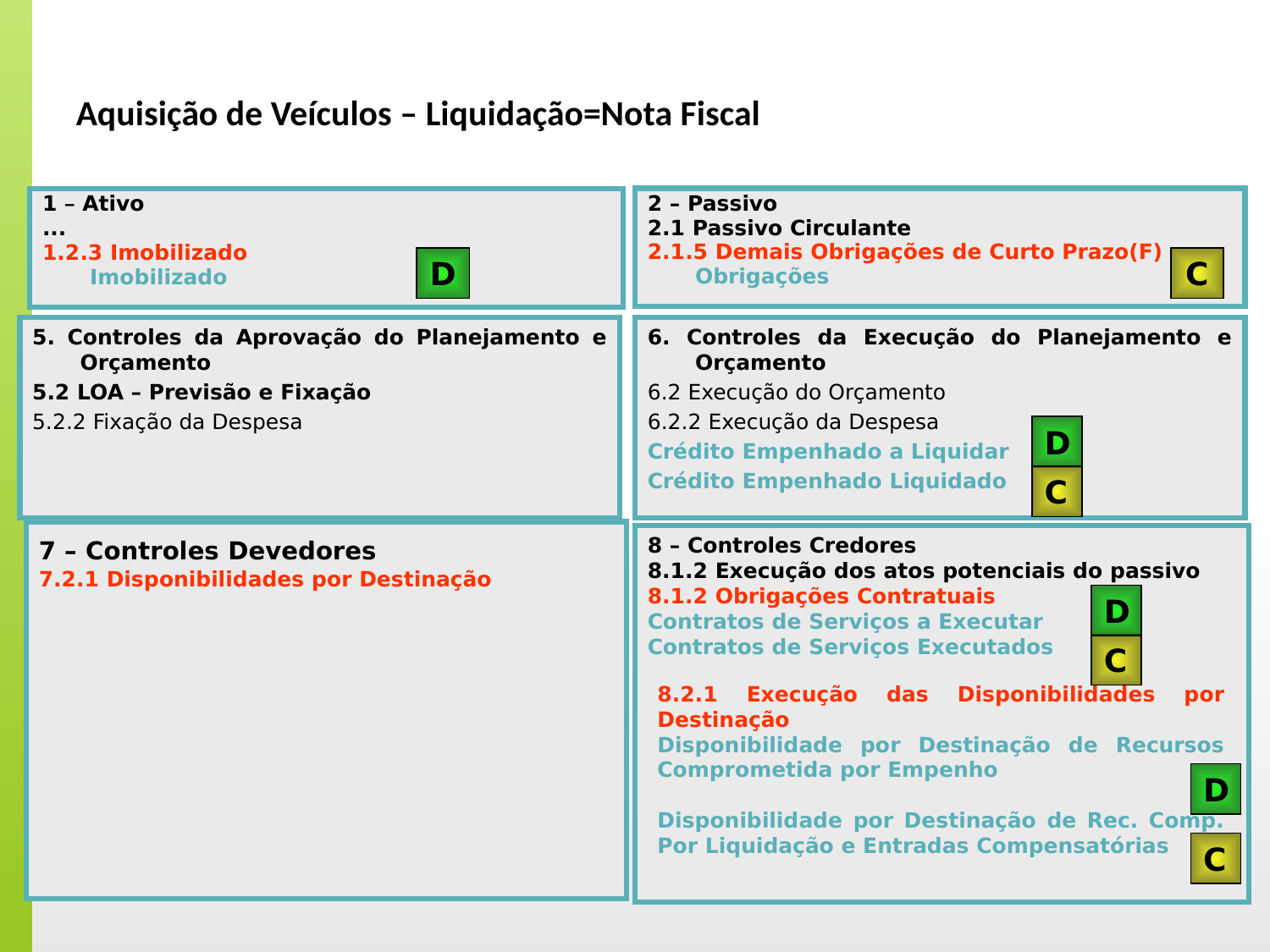

Aquisição de Veículos – Liquidação=Nota Fiscal
1 – Ativo
...
1.2.3 Imobilizado
	Imobilizado
2 – Passivo
2.1 Passivo Circulante
2.1.5 Demais Obrigações de Curto Prazo(F)
	Obrigações
D
C
5. Controles da Aprovação do Planejamento e Orçamento
5.2 LOA – Previsão e Fixação
5.2.2 Fixação da Despesa

6. Controles da Execução do Planejamento e Orçamento
6.2 Execução do Orçamento
6.2.2 Execução da Despesa
Crédito Empenhado a Liquidar
Crédito Empenhado Liquidado
D
C
7 – Controles Devedores
7.2.1 Disponibilidades por Destinação
8 – Controles Credores
8.1.2 Execução dos atos potenciais do passivo
8.1.2 Obrigações Contratuais
Contratos de Serviços a Executar
Contratos de Serviços Executados

D
C
8.2.1 Execução das Disponibilidades por Destinação
Disponibilidade por Destinação de Recursos Comprometida por Empenho

Disponibilidade por Destinação de Rec. Comp. Por Liquidação e Entradas Compensatórias

D
C